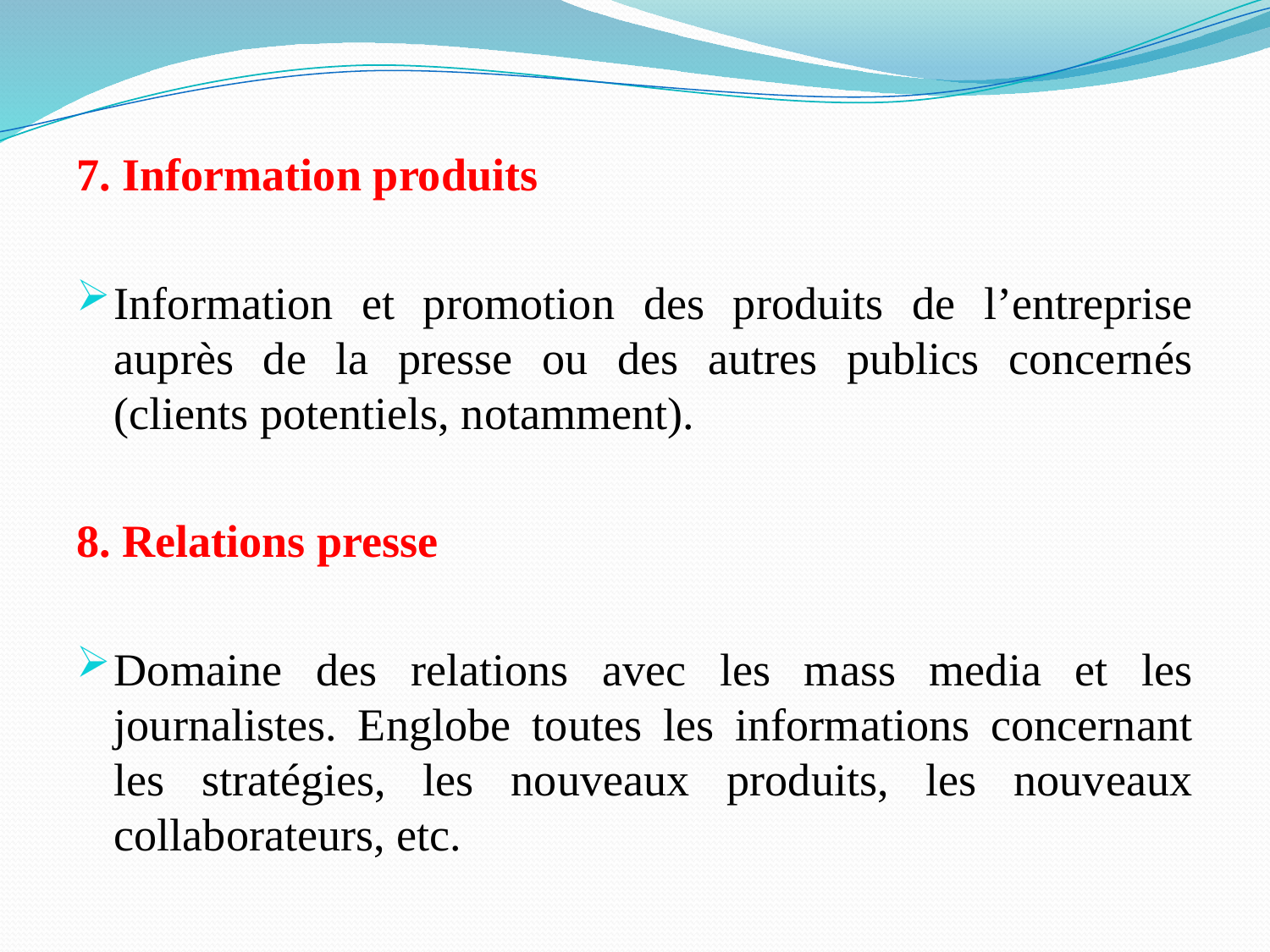

7. Information produits

Information et promotion des produits de l’entreprise auprès de la presse ou des autres publics concernés (clients potentiels, notamment).

8. Relations presse

Domaine des relations avec les mass media et les journalistes. Englobe toutes les informations concernant les stratégies, les nouveaux produits, les nouveaux collaborateurs, etc.